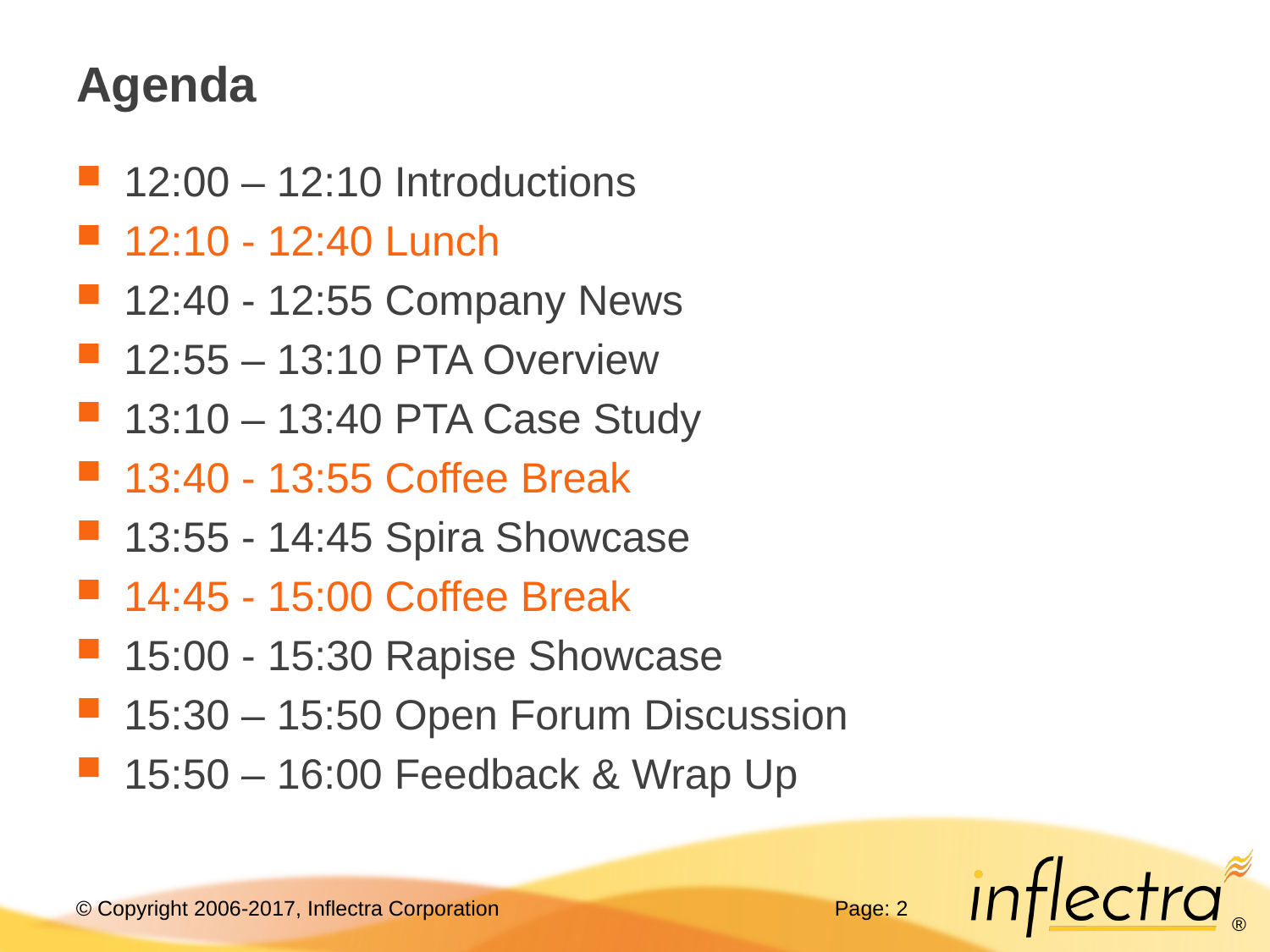

# Agenda
12:00 – 12:10 Introductions
12:10 - 12:40 Lunch
12:40 - 12:55 Company News
12:55 – 13:10 PTA Overview
13:10 – 13:40 PTA Case Study
13:40 - 13:55 Coffee Break
13:55 - 14:45 Spira Showcase
14:45 - 15:00 Coffee Break
15:00 - 15:30 Rapise Showcase
15:30 – 15:50 Open Forum Discussion
15:50 – 16:00 Feedback & Wrap Up
Page: 2